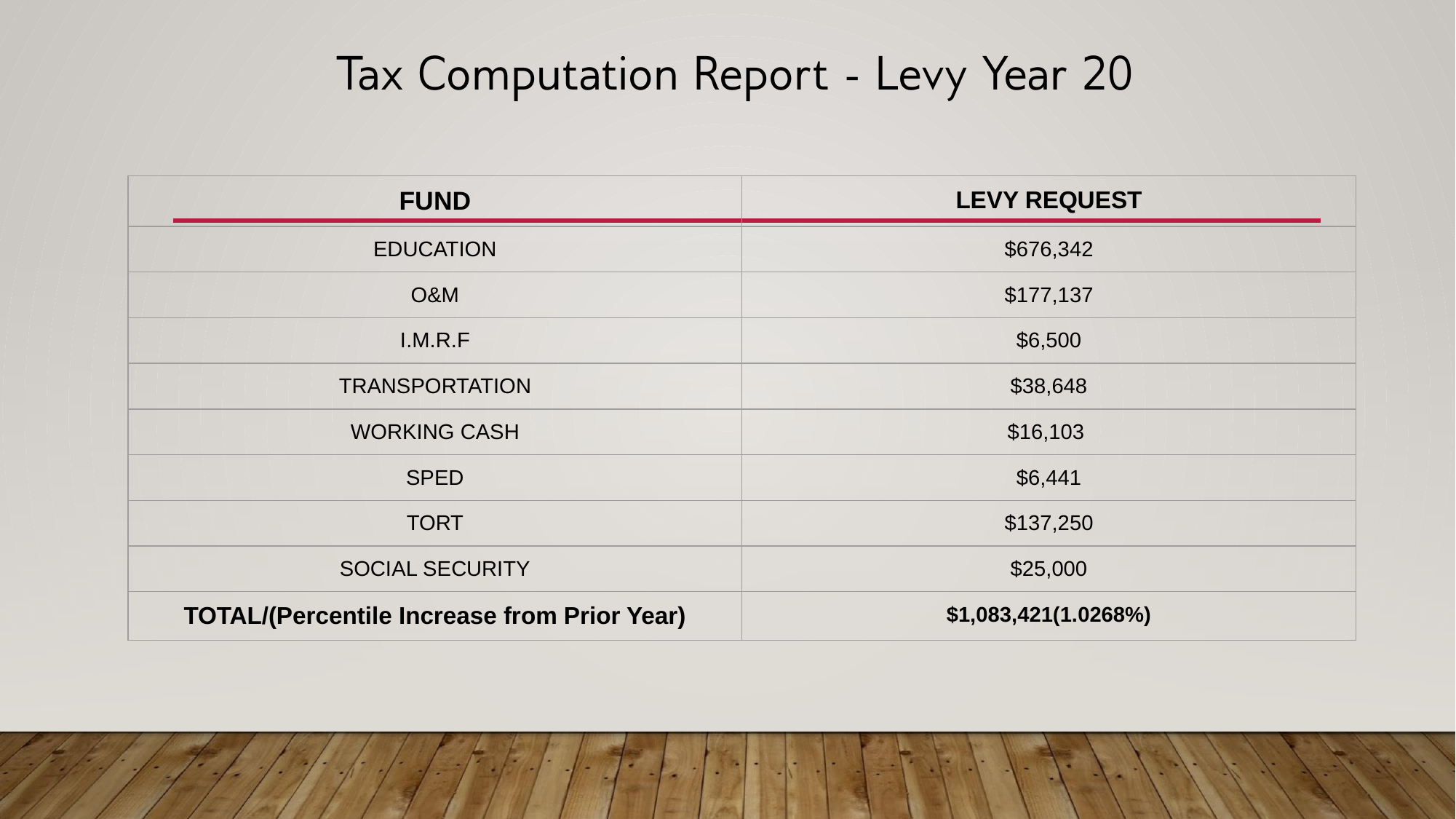

# Tax Computation Report - Levy Year 20
| FUND | LEVY REQUEST |
| --- | --- |
| EDUCATION | $676,342 |
| O&M | $177,137 |
| I.M.R.F | $6,500 |
| TRANSPORTATION | $38,648 |
| WORKING CASH | $16,103 |
| SPED | $6,441 |
| TORT | $137,250 |
| SOCIAL SECURITY | $25,000 |
| TOTAL/(Percentile Increase from Prior Year) | $1,083,421(1.0268%) |